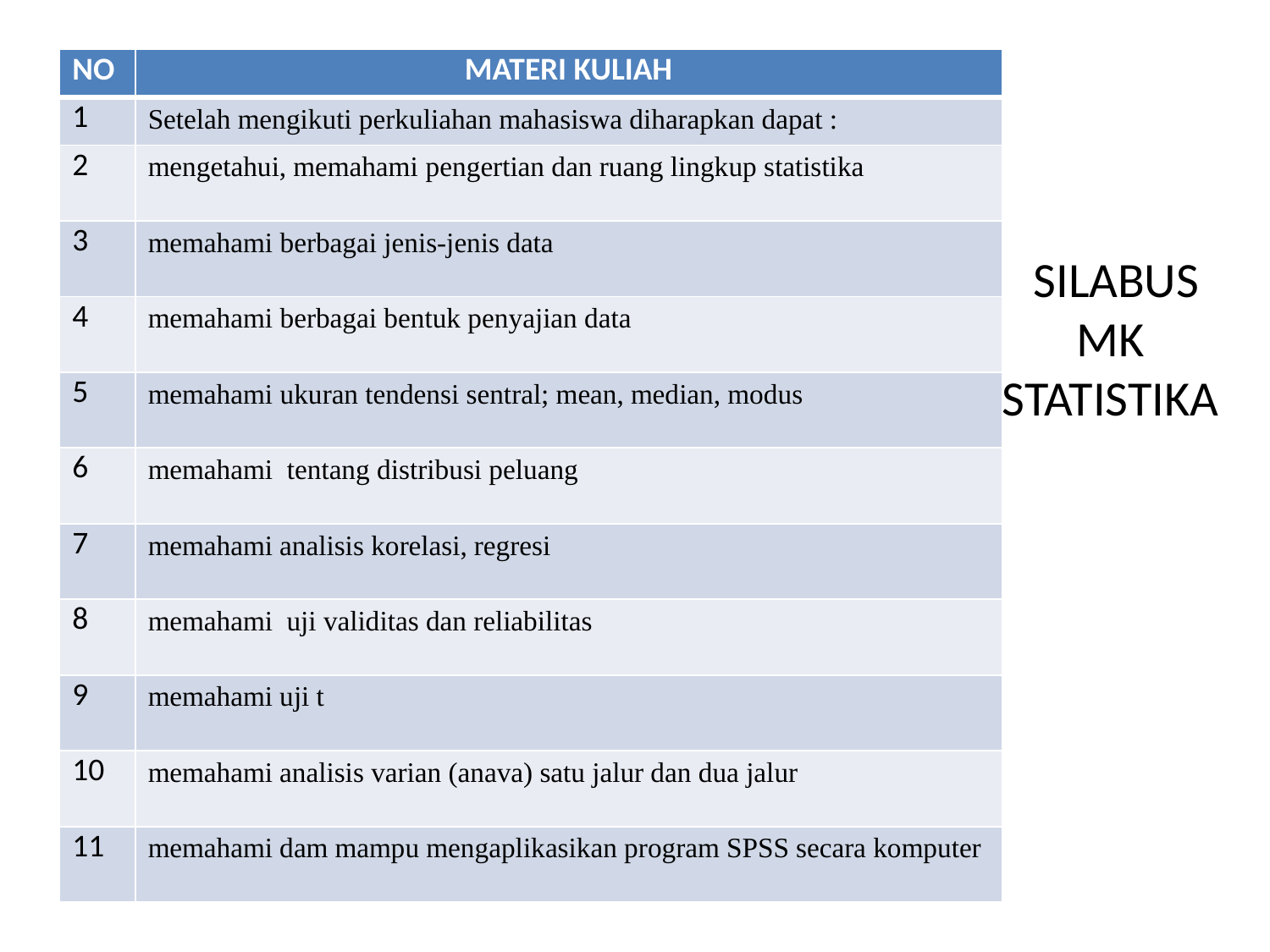

| NO | MATERI KULIAH |
| --- | --- |
| 1 | Setelah mengikuti perkuliahan mahasiswa diharapkan dapat : |
| 2 | mengetahui, memahami pengertian dan ruang lingkup statistika |
| 3 | memahami berbagai jenis-jenis data |
| 4 | memahami berbagai bentuk penyajian data |
| 5 | memahami ukuran tendensi sentral; mean, median, modus |
| 6 | memahami tentang distribusi peluang |
| 7 | memahami analisis korelasi, regresi |
| 8 | memahami uji validitas dan reliabilitas |
| 9 | memahami uji t |
| 10 | memahami analisis varian (anava) satu jalur dan dua jalur |
| 11 | memahami dam mampu mengaplikasikan program SPSS secara komputer |
# SILABUS MK STATISTIKA